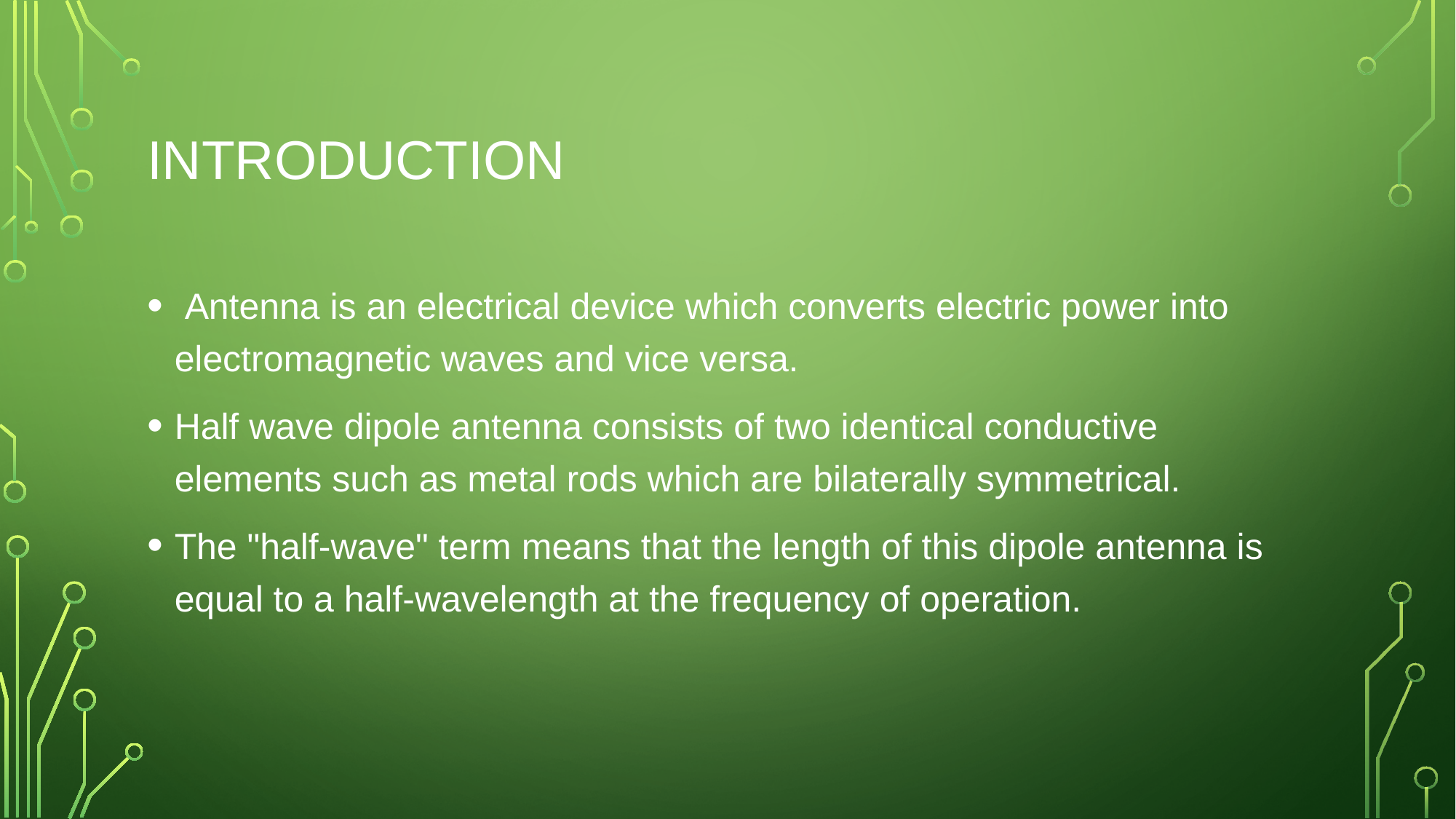

# INTRODUCTION
 Antenna is an electrical device which converts electric power into electromagnetic waves and vice versa.
Half wave dipole antenna consists of two identical conductive elements such as metal rods which are bilaterally symmetrical.
The "half-wave" term means that the length of this dipole antenna is equal to a half-wavelength at the frequency of operation.